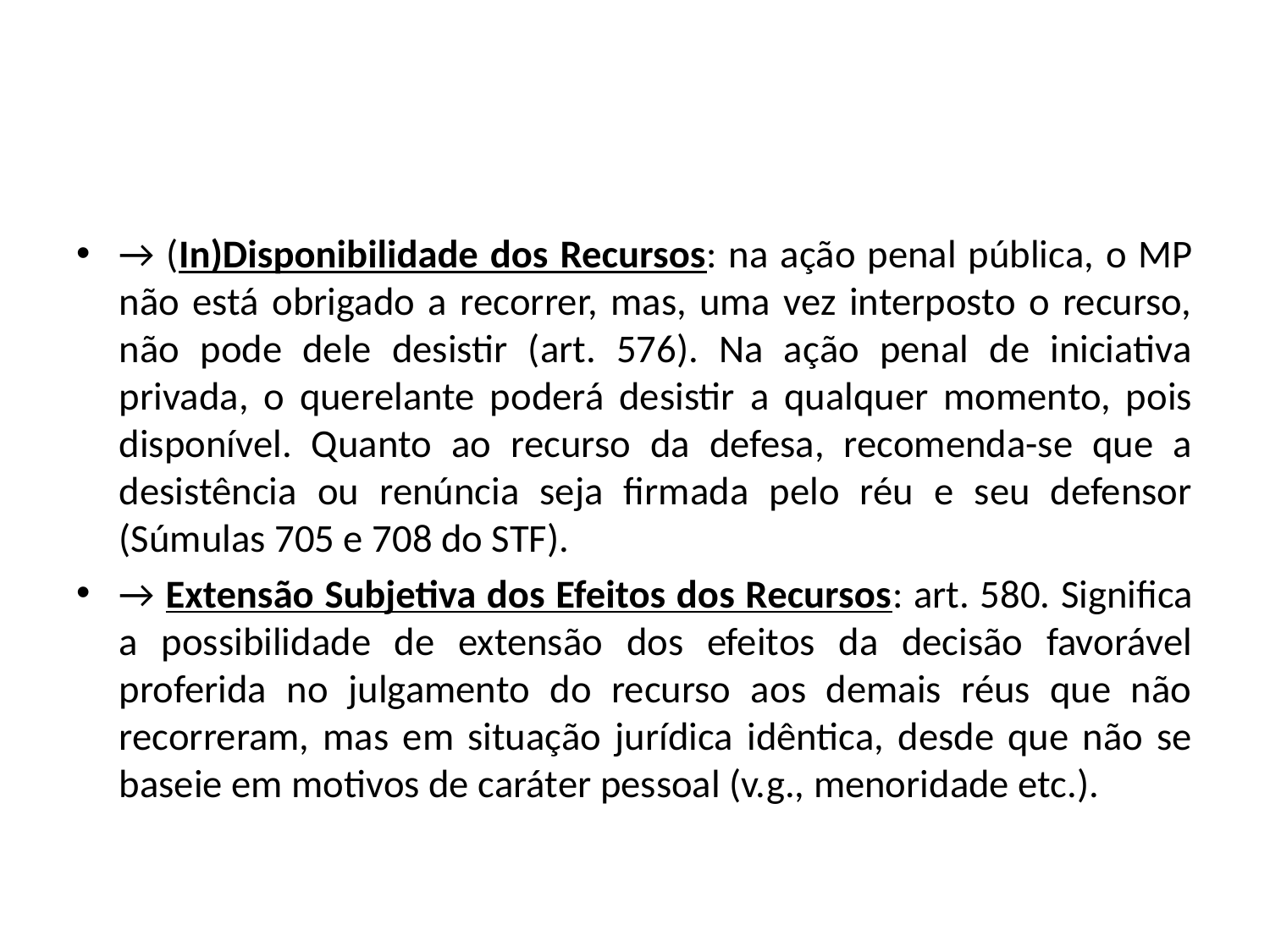

#
→ (In)Disponibilidade dos Recursos: na ação penal pública, o MP não está obrigado a recorrer, mas, uma vez interposto o recurso, não pode dele desistir (art. 576). Na ação penal de iniciativa privada, o querelante poderá desistir a qualquer momento, pois disponível. Quanto ao recurso da defesa, recomenda-se que a desistência ou renúncia seja firmada pelo réu e seu defensor (Súmulas 705 e 708 do STF).
→ Extensão Subjetiva dos Efeitos dos Recursos: art. 580. Significa a possibilidade de extensão dos efeitos da decisão favorável proferida no julgamento do recurso aos demais réus que não recorreram, mas em situação jurídica idêntica, desde que não se baseie em motivos de caráter pessoal (v.g., menoridade etc.).